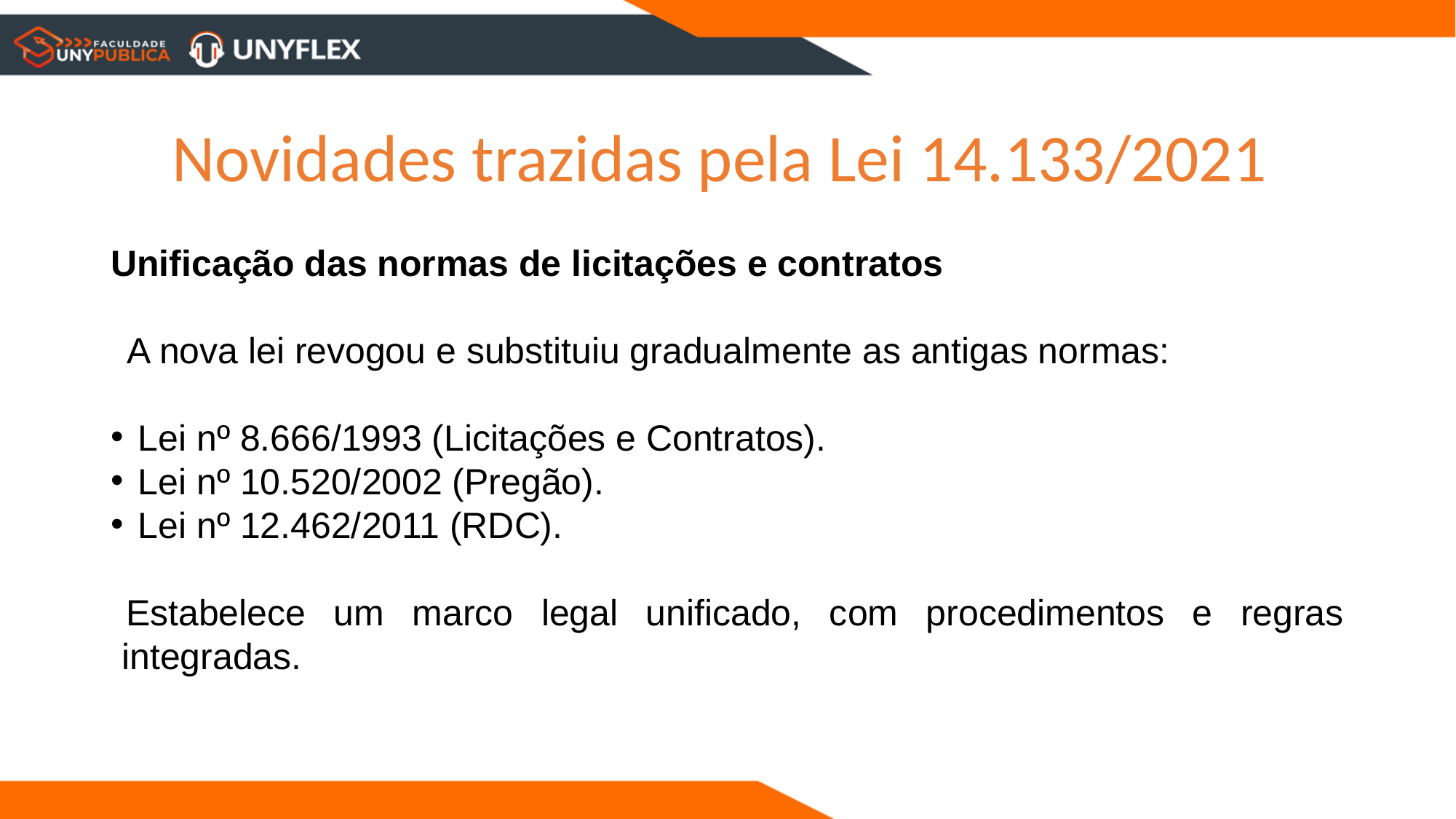

Novidades trazidas pela Lei 14.133/2021
Unificação das normas de licitações e contratos

A nova lei revogou e substituiu gradualmente as antigas normas:

Lei nº 8.666/1993 (Licitações e Contratos).
Lei nº 10.520/2002 (Pregão).
Lei nº 12.462/2011 (RDC).

Estabelece um marco legal unificado, com procedimentos e regras integradas.